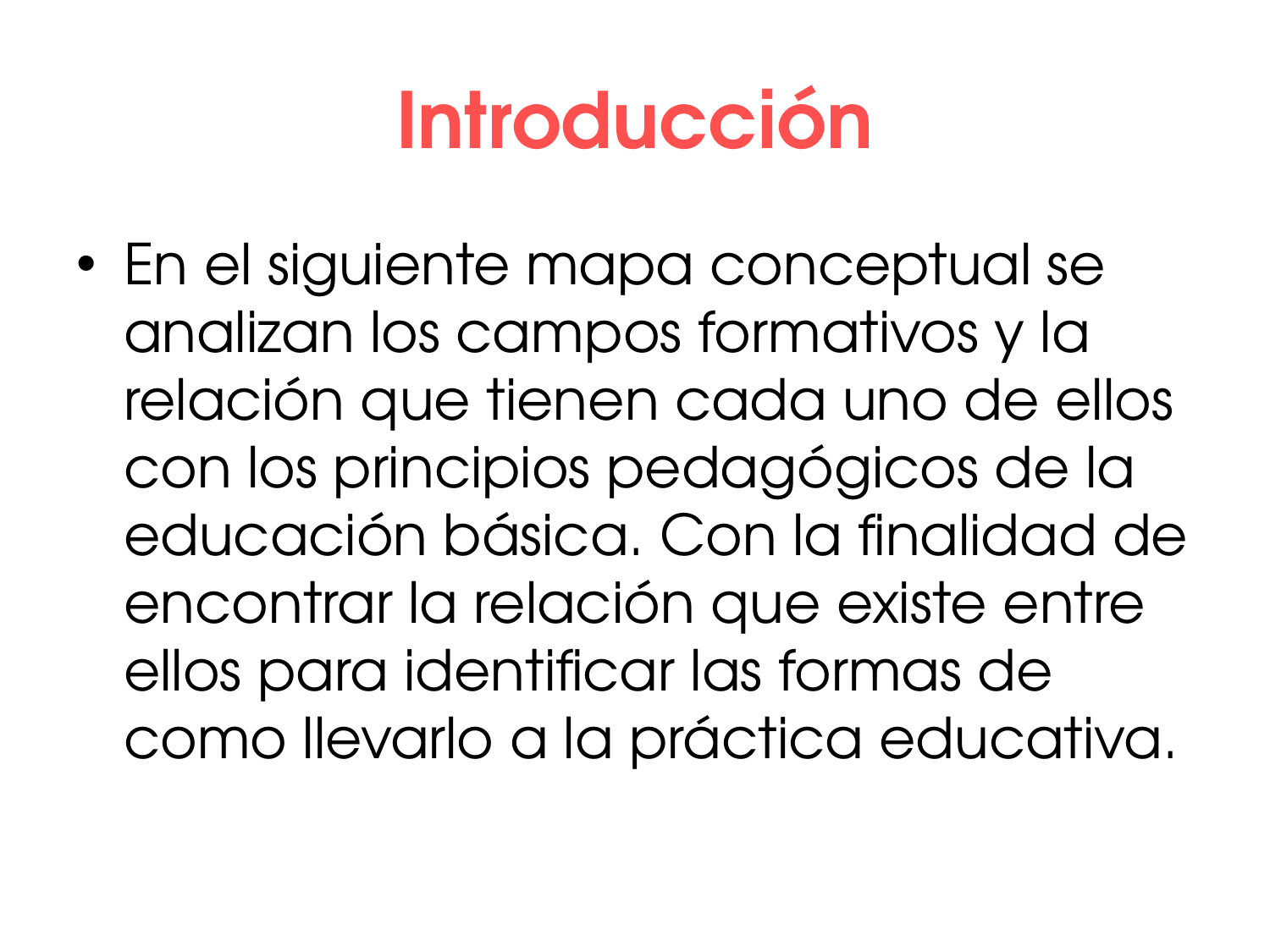

# Introducción
En el siguiente mapa conceptual se analizan los campos formativos y la relación que tienen cada uno de ellos con los principios pedagógicos de la educación básica. Con la finalidad de encontrar la relación que existe entre ellos para identificar las formas de como llevarlo a la práctica educativa.